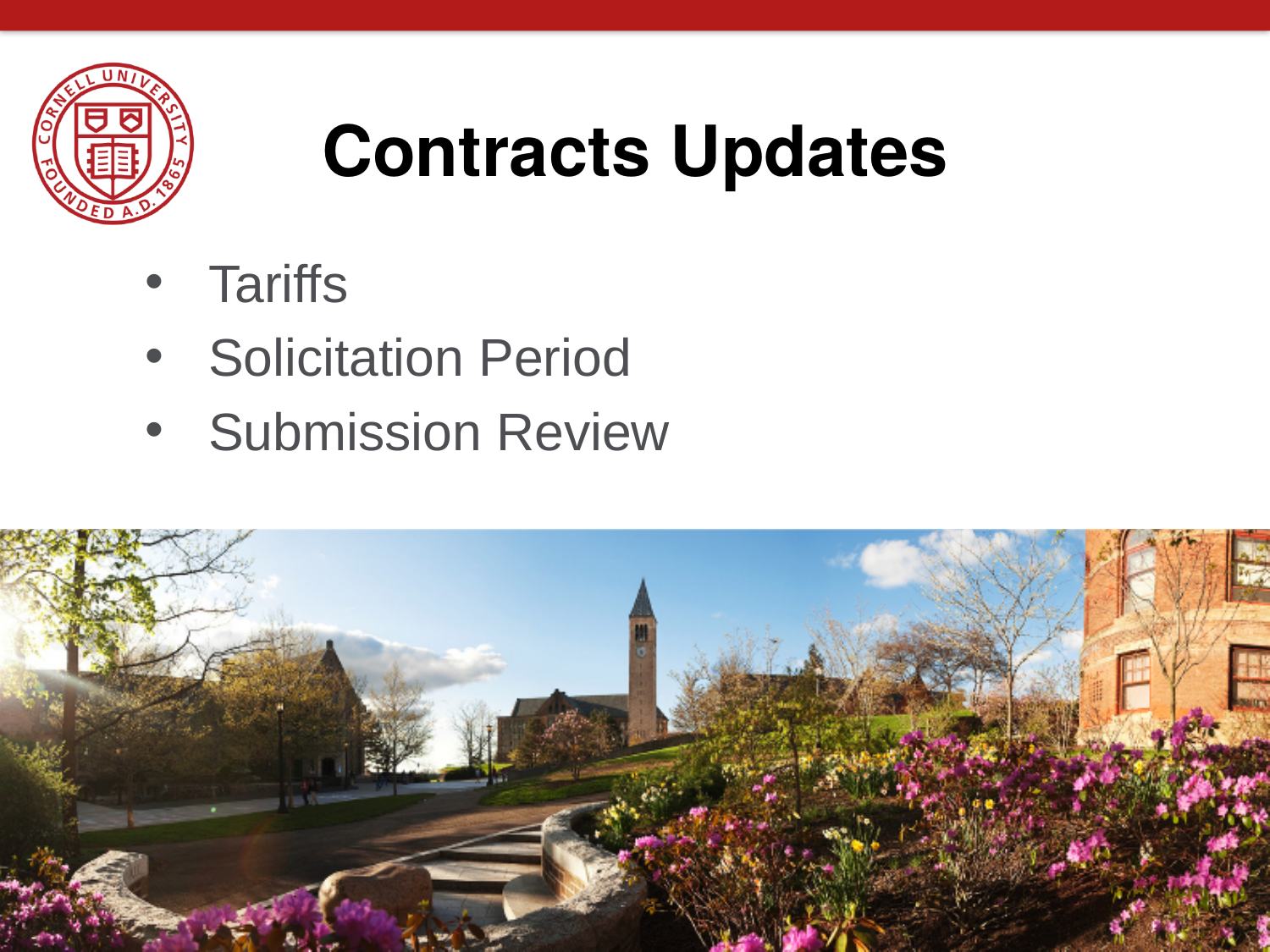

# Contracts Updates
Tariffs
Solicitation Period
Submission Review